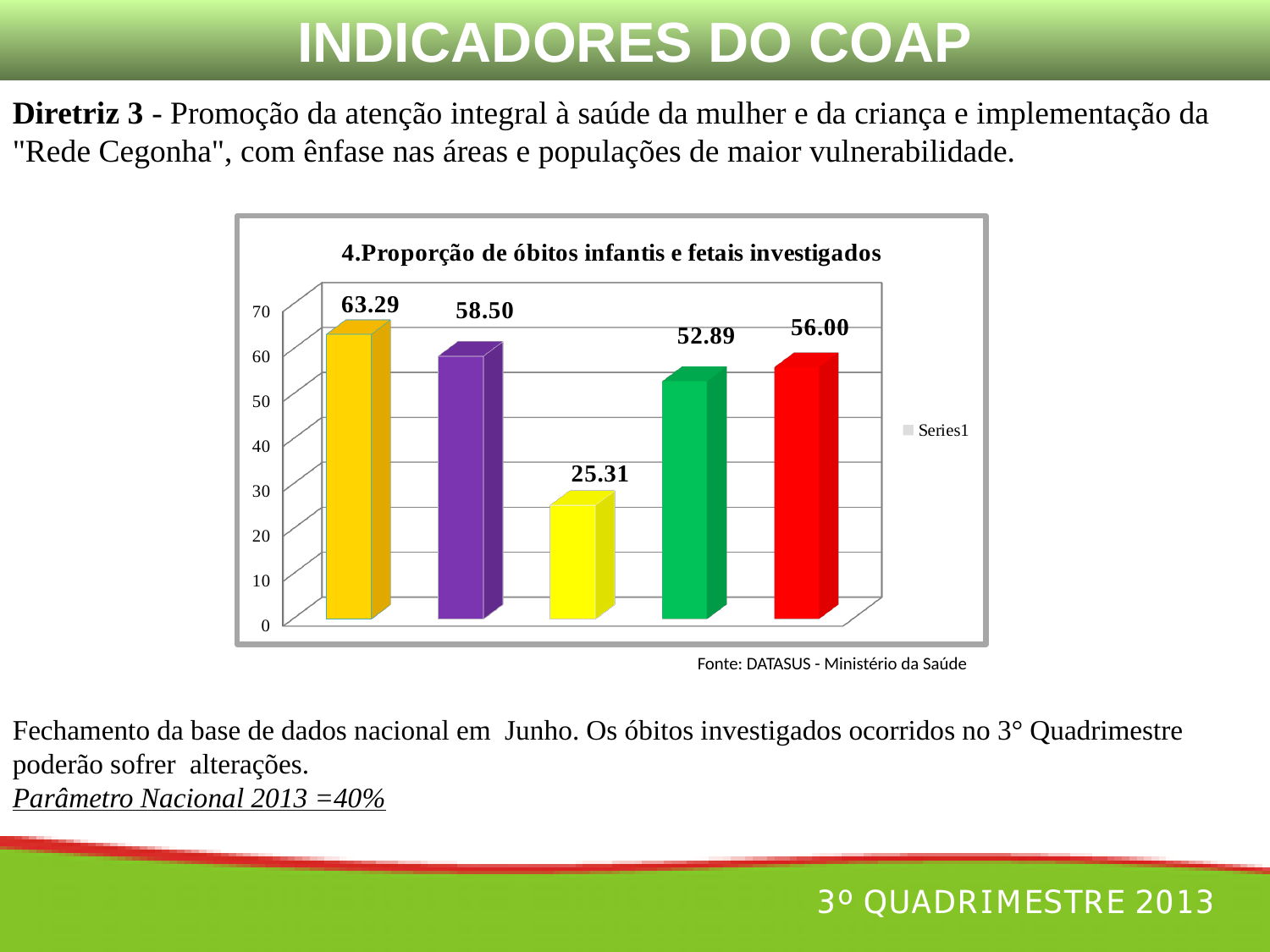

INDICADORES DO COAP
Diretriz 3 - Promoção da atenção integral à saúde da mulher e da criança e implementação da "Rede Cegonha", com ênfase nas áreas e populações de maior vulnerabilidade.

[unsupported chart]

Fonte: DATASUS - Ministério da Saúde
Fechamento da base de dados nacional em  Junho. Os óbitos investigados ocorridos no 3° Quadrimestre  poderão sofrer  alterações.
Parâmetro Nacional 2013 =40%
3º QUADRIMESTRE 2013